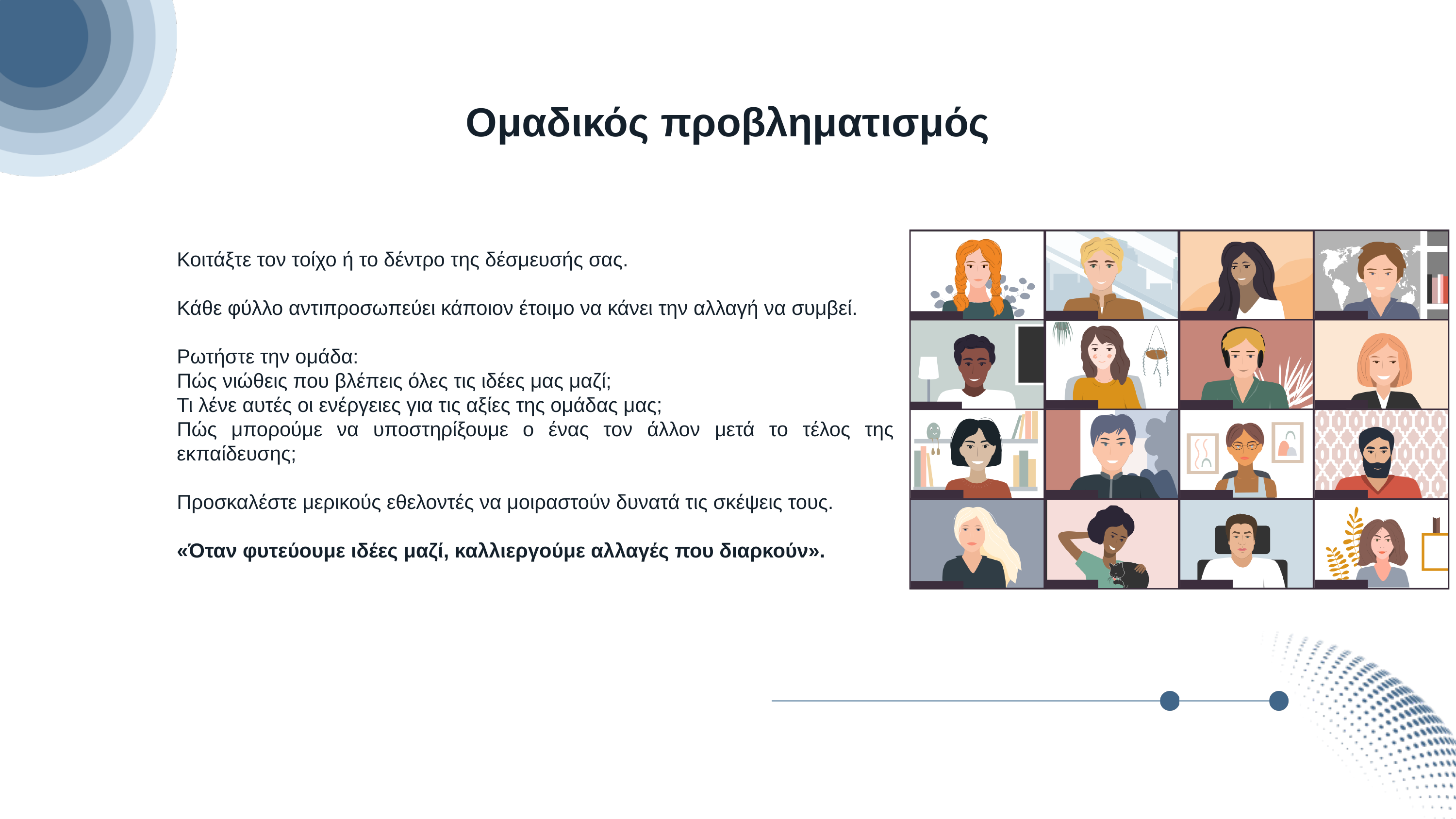

Ομαδικός προβληματισμός

Κοιτάξτε τον τοίχο ή το δέντρο της δέσμευσής σας.

Κάθε φύλλο αντιπροσωπεύει κάποιον έτοιμο να κάνει την αλλαγή να συμβεί.

Ρωτήστε την ομάδα:
Πώς νιώθεις που βλέπεις όλες τις ιδέες μας μαζί;
Τι λένε αυτές οι ενέργειες για τις αξίες της ομάδας μας;
Πώς μπορούμε να υποστηρίξουμε ο ένας τον άλλον μετά το τέλος της εκπαίδευσης;

Προσκαλέστε μερικούς εθελοντές να μοιραστούν δυνατά τις σκέψεις τους.

«Όταν φυτεύουμε ιδέες μαζί, καλλιεργούμε αλλαγές που διαρκούν».